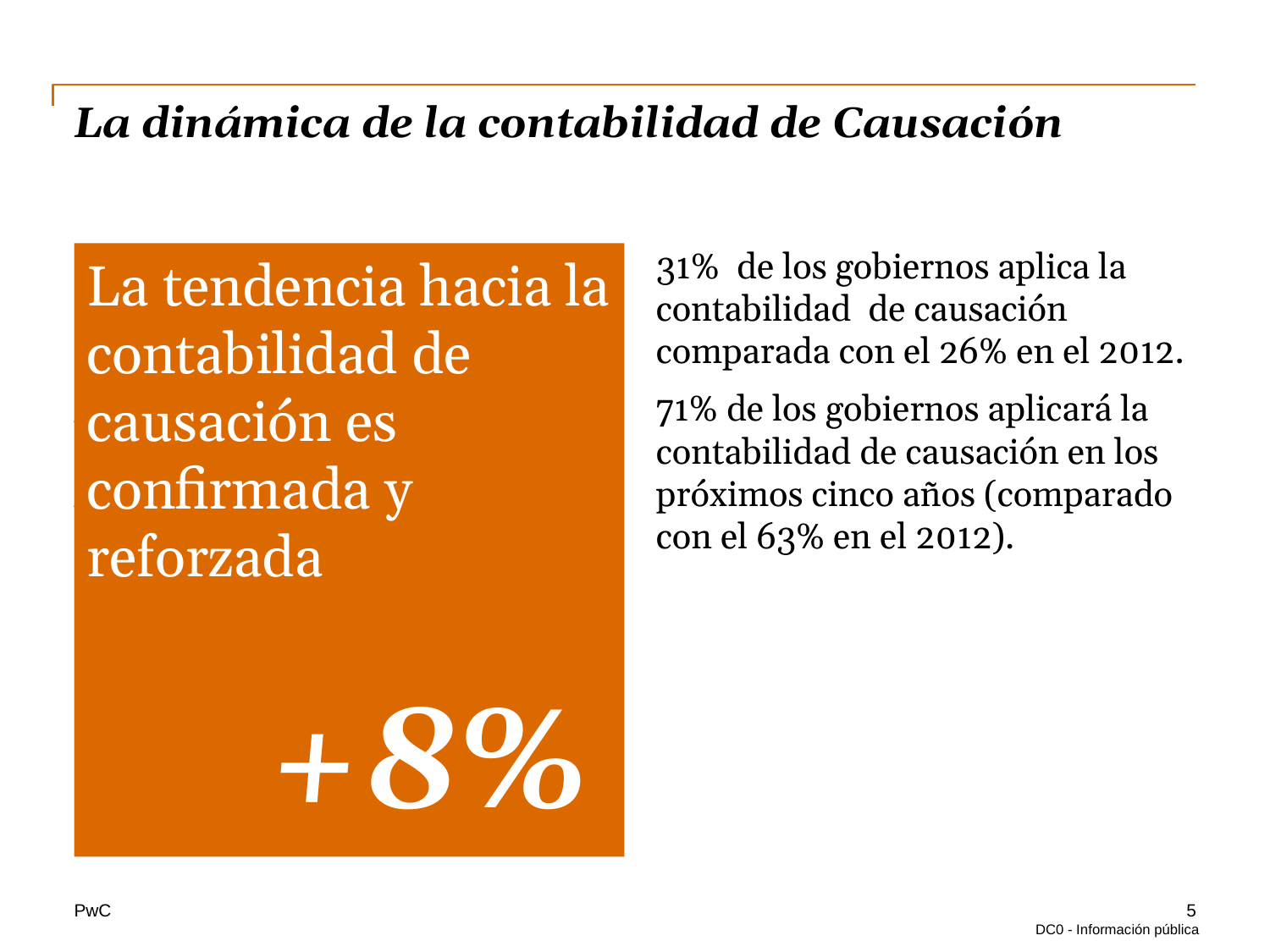

# La dinámica de la contabilidad de Causación
La tendencia hacia la contabilidad de causación es confirmada y reforzada
31%  de los gobiernos aplica la contabilidad  de causación comparada con el 26% en el 2012.
71% de los gobiernos aplicará la contabilidad de causación en los próximos cinco años (comparado con el 63% en el 2012).

This placeholder text (20pt Georgia regular) is intended to show the correct position and size of the real text used in this location. To ensure that you have the correct size, colour and location of the text, it is recommended that you select. Overtype this placeholder text.

+8%
5